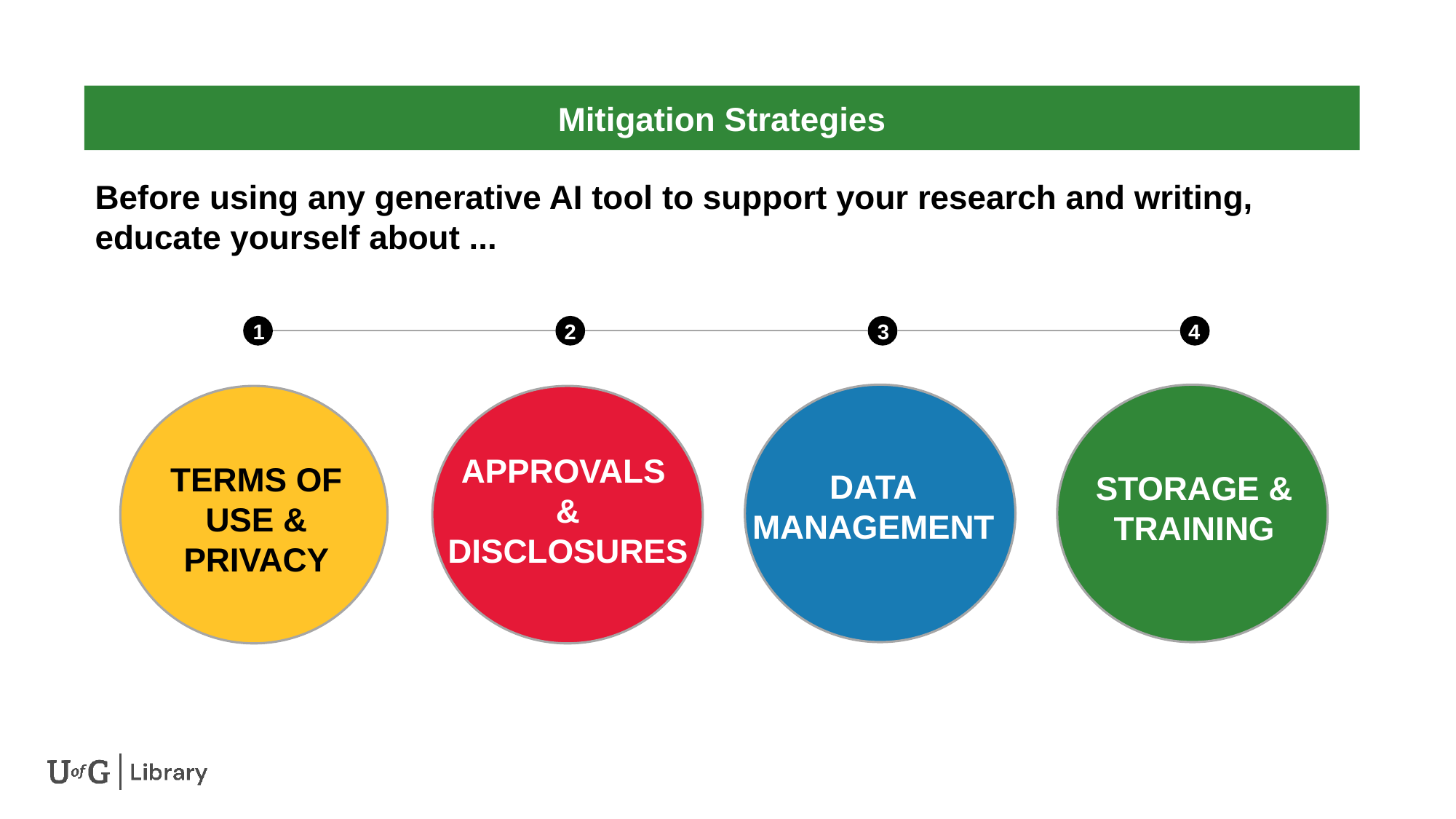

Mitigation Strategies
Before using any generative AI tool to support your research and writing, educate yourself about ...
4
2
3
1

APPROVALS
& DISCLOSURES

TERMS OF USE & PRIVACY

DATA
MANAGEMENT
STORAGE & TRAINING